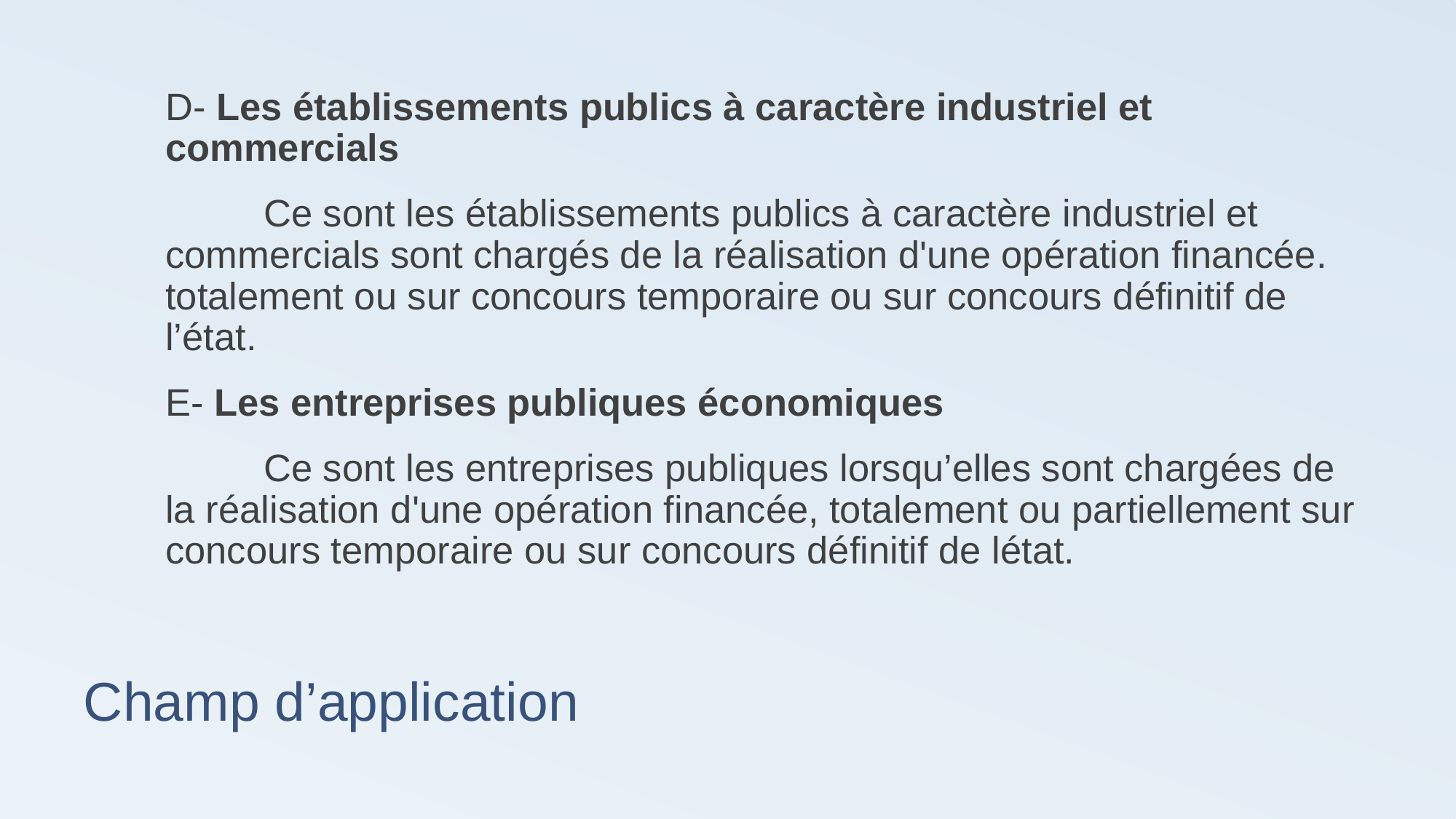

D- Les établissements publics à caractère industriel et commercials
	Ce sont les établissements publics à caractère industriel et commercials sont chargés de la réalisation d'une opération financée. totalement ou sur concours temporaire ou sur concours définitif de l’état.
E- Les entreprises publiques économiques
	Ce sont les entreprises publiques lorsqu’elles sont chargées de la réalisation d'une opération financée, totalement ou partiellement sur concours temporaire ou sur concours définitif de létat.

# Champ d’application